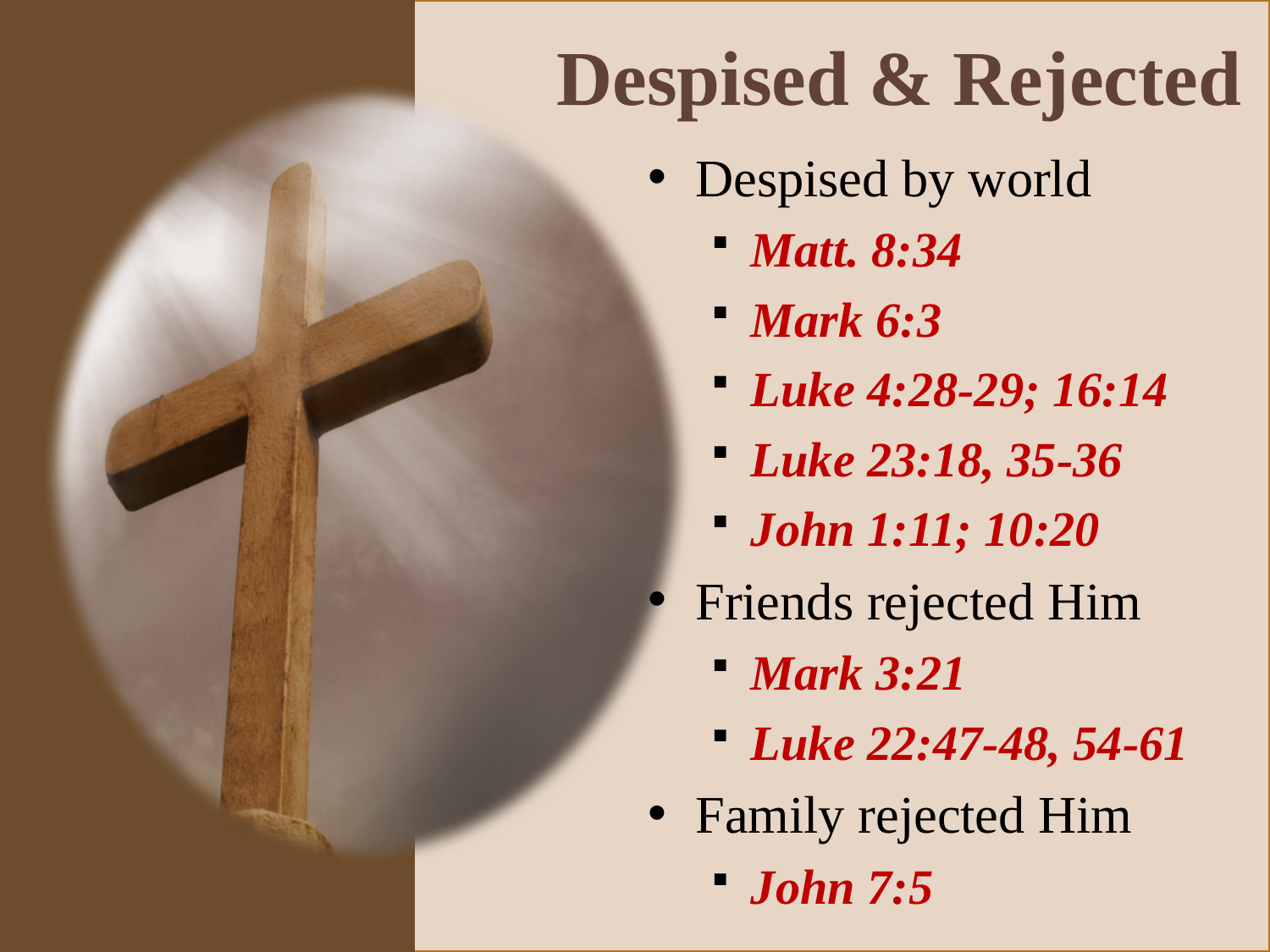

# Despised & Rejected
Despised by world
Matt. 8:34
Mark 6:3
Luke 4:28-29; 16:14
Luke 23:18, 35-36
John 1:11; 10:20
Friends rejected Him
Mark 3:21
Luke 22:47-48, 54-61
Family rejected Him
John 7:5